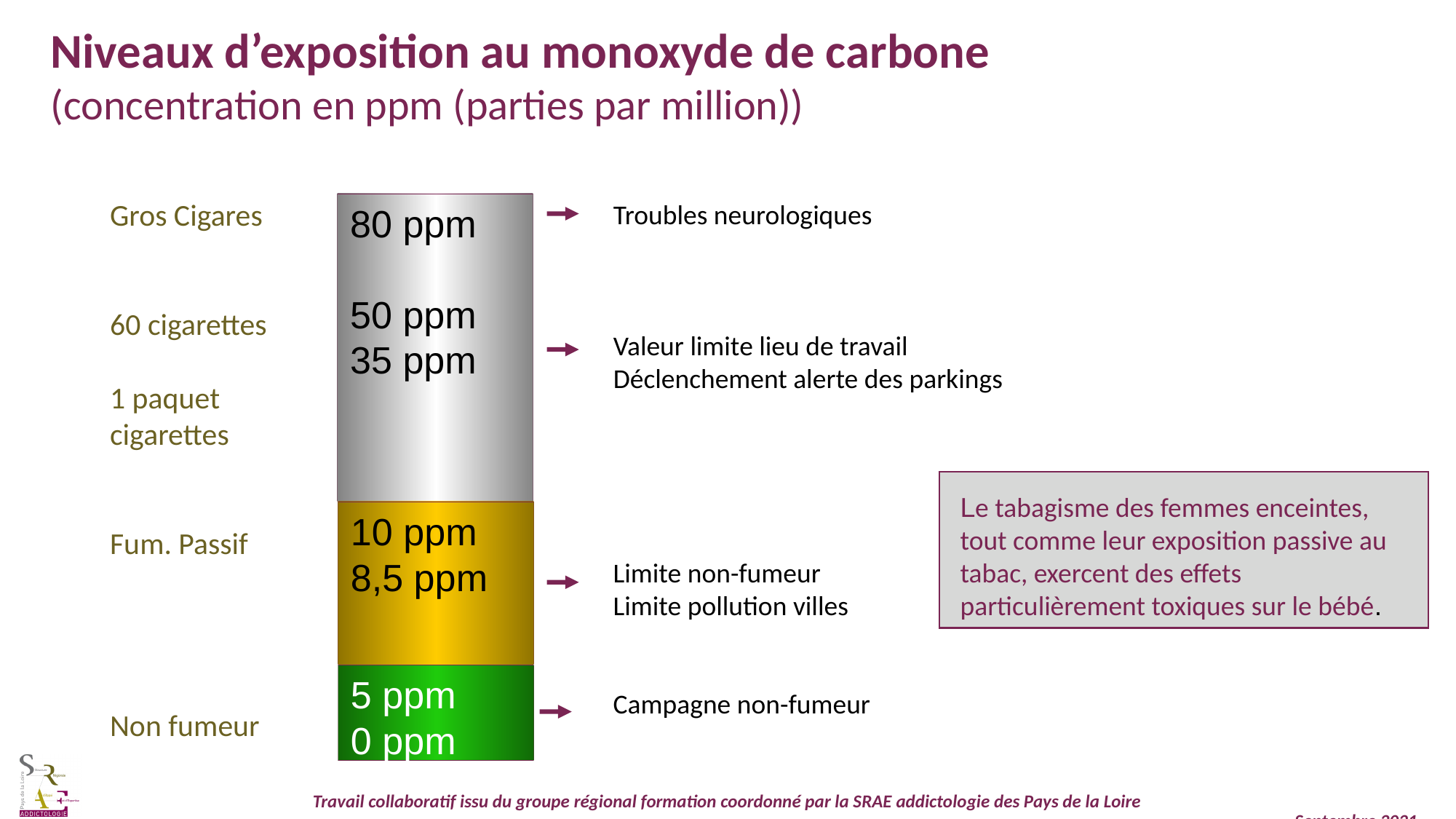

Niveaux d’exposition au monoxyde de carbone
(concentration en ppm (parties par million))
Gros Cigares

60 cigarettes

1 paquet cigarettes

Fum. Passif

Non fumeur
Troubles neurologiques

Valeur limite lieu de travail
Déclenchement alerte des parkings
80 ppm

50 ppm
35 ppm

Le tabagisme des femmes enceintes, tout comme leur exposition passive au tabac, exercent des effets particulièrement toxiques sur le bébé.
10 ppm
8,5 ppm
Limite non-fumeur
Limite pollution villes

Campagne non-fumeur

5 ppm
0 ppm